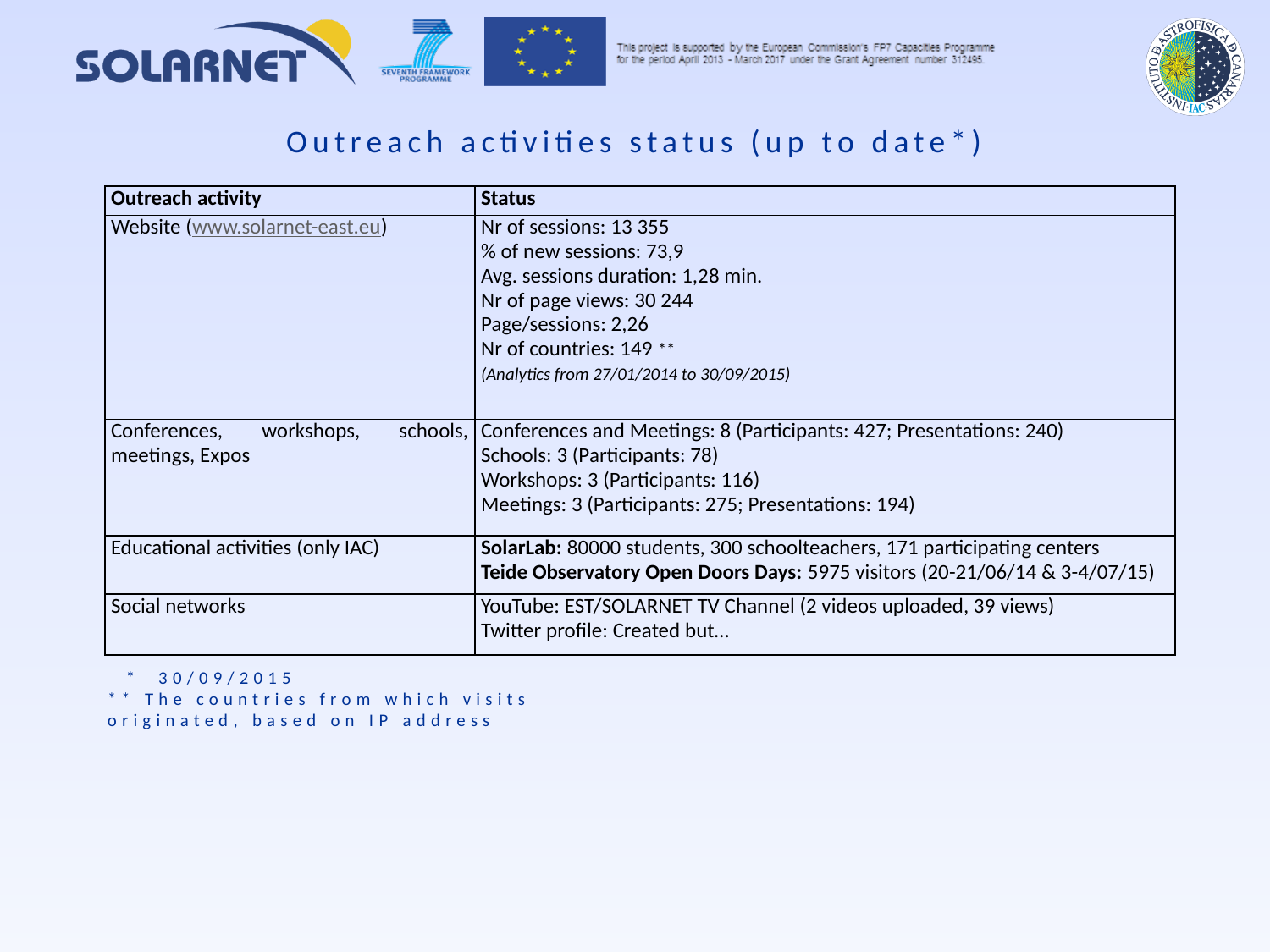

Outreach activities status (up to date*)
| Outreach activity | Status |
| --- | --- |
| Website (www.solarnet-east.eu) | Nr of sessions: 13 355 % of new sessions: 73,9 Avg. sessions duration: 1,28 min. Nr of page views: 30 244 Page/sessions: 2,26 Nr of countries: 149 \*\* (Analytics from 27/01/2014 to 30/09/2015) |
| Conferences, workshops, schools, meetings, Expos | Conferences and Meetings: 8 (Participants: 427; Presentations: 240) Schools: 3 (Participants: 78) Workshops: 3 (Participants: 116) Meetings: 3 (Participants: 275; Presentations: 194) |
| Educational activities (only IAC) | SolarLab: 80000 students, 300 schoolteachers, 171 participating centers Teide Observatory Open Doors Days: 5975 visitors (20-21/06/14 & 3-4/07/15) |
| Social networks | YouTube: EST/SOLARNET TV Channel (2 videos uploaded, 39 views) Twitter profile: Created but… |
  *  30/09/2015
** The countries from which visits originated, based on IP address